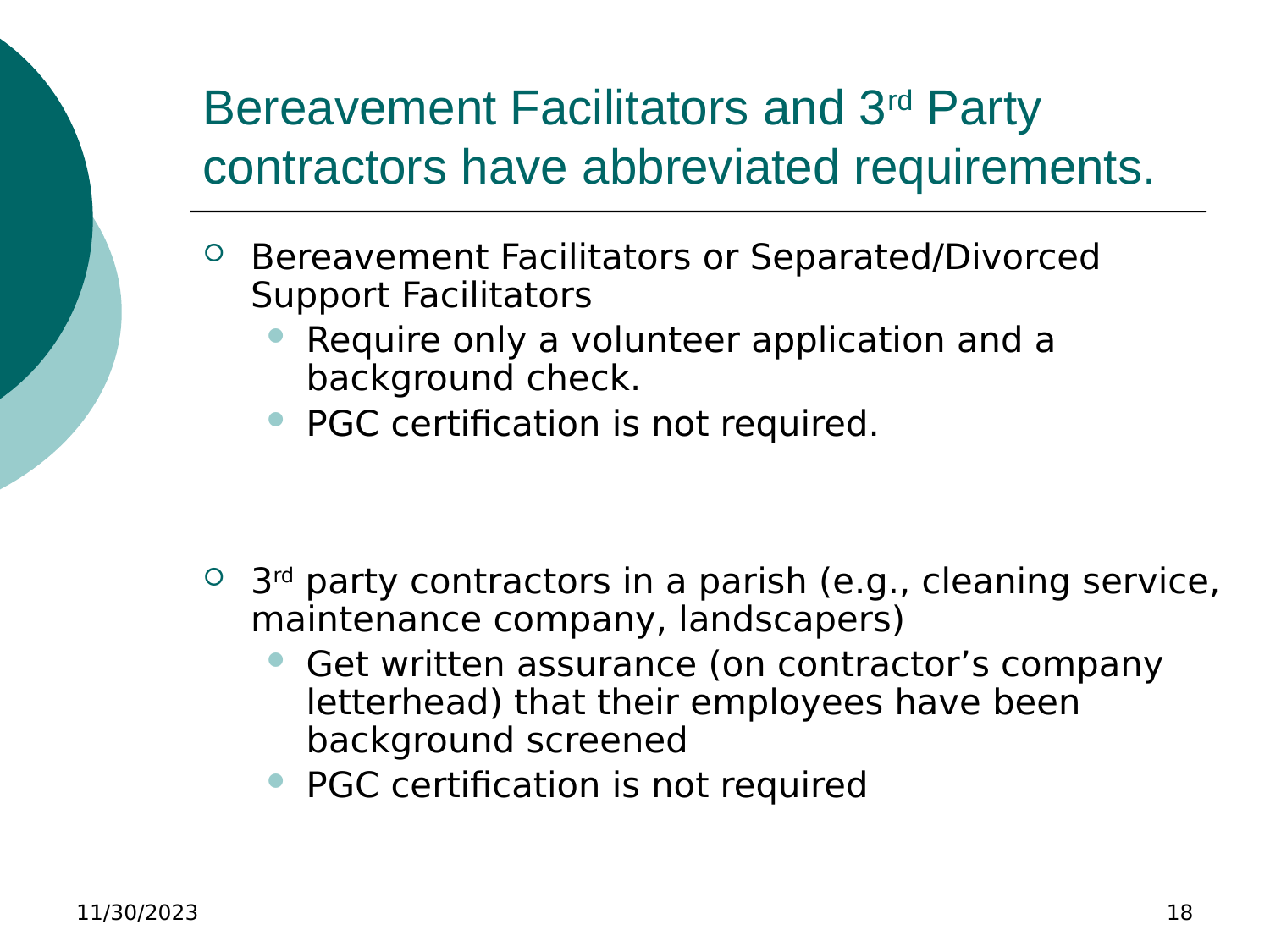

# Bereavement Facilitators and 3rd Party contractors have abbreviated requirements.
Bereavement Facilitators or Separated/Divorced Support Facilitators
Require only a volunteer application and a background check.
PGC certification is not required.

3rd party contractors in a parish (e.g., cleaning service, maintenance company, landscapers)
Get written assurance (on contractor’s company letterhead) that their employees have been background screened
PGC certification is not required

11/30/2023
18